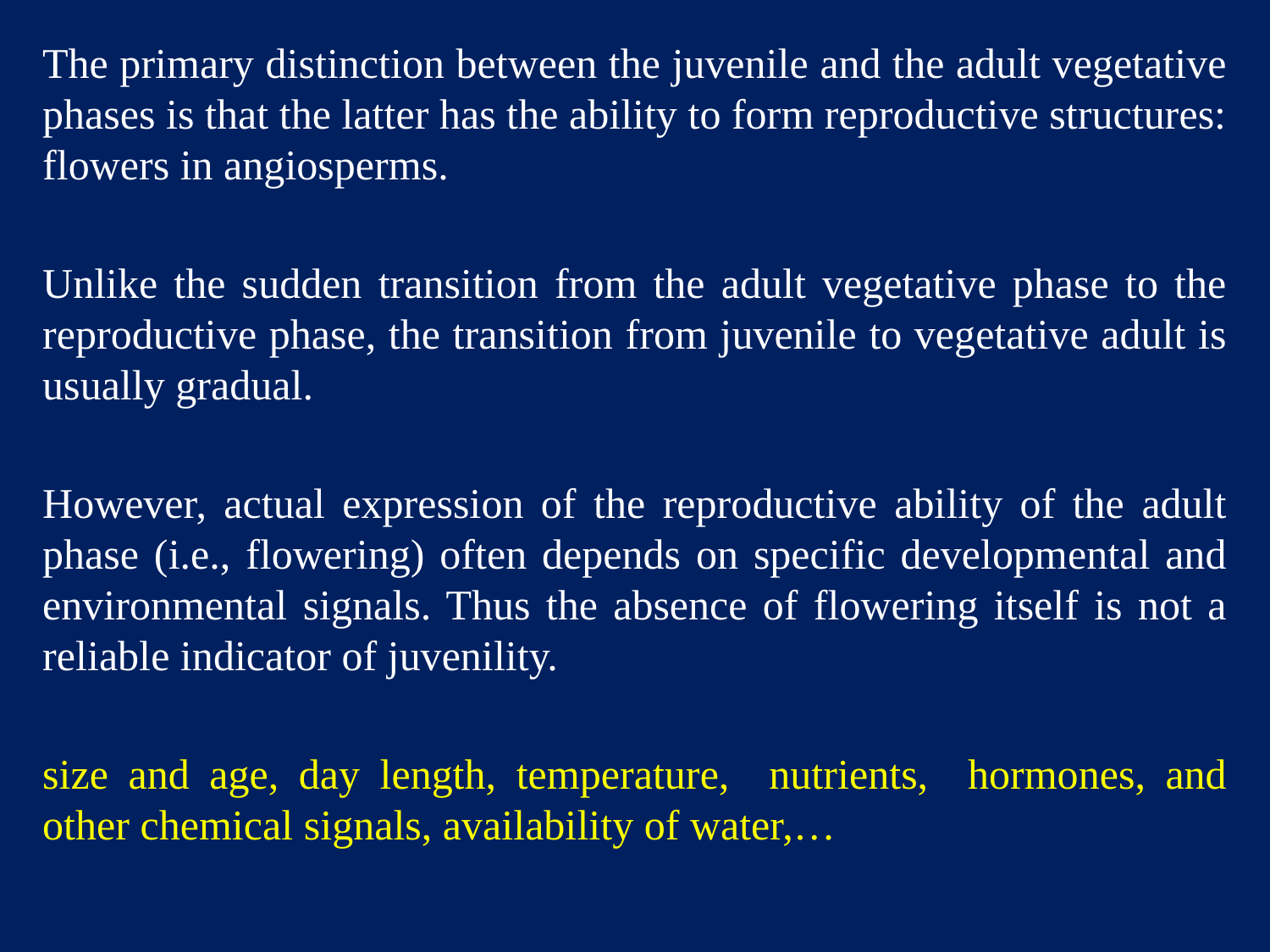

The primary distinction between the juvenile and the adult vegetative phases is that the latter has the ability to form reproductive structures: flowers in angiosperms.

Unlike the sudden transition from the adult vegetative phase to the reproductive phase, the transition from juvenile to vegetative adult is usually gradual.

However, actual expression of the reproductive ability of the adult phase (i.e., flowering) often depends on specific developmental and environmental signals. Thus the absence of flowering itself is not a reliable indicator of juvenility.

size and age, day length, temperature,  nutrients,  hormones, and other chemical signals, availability of water,…